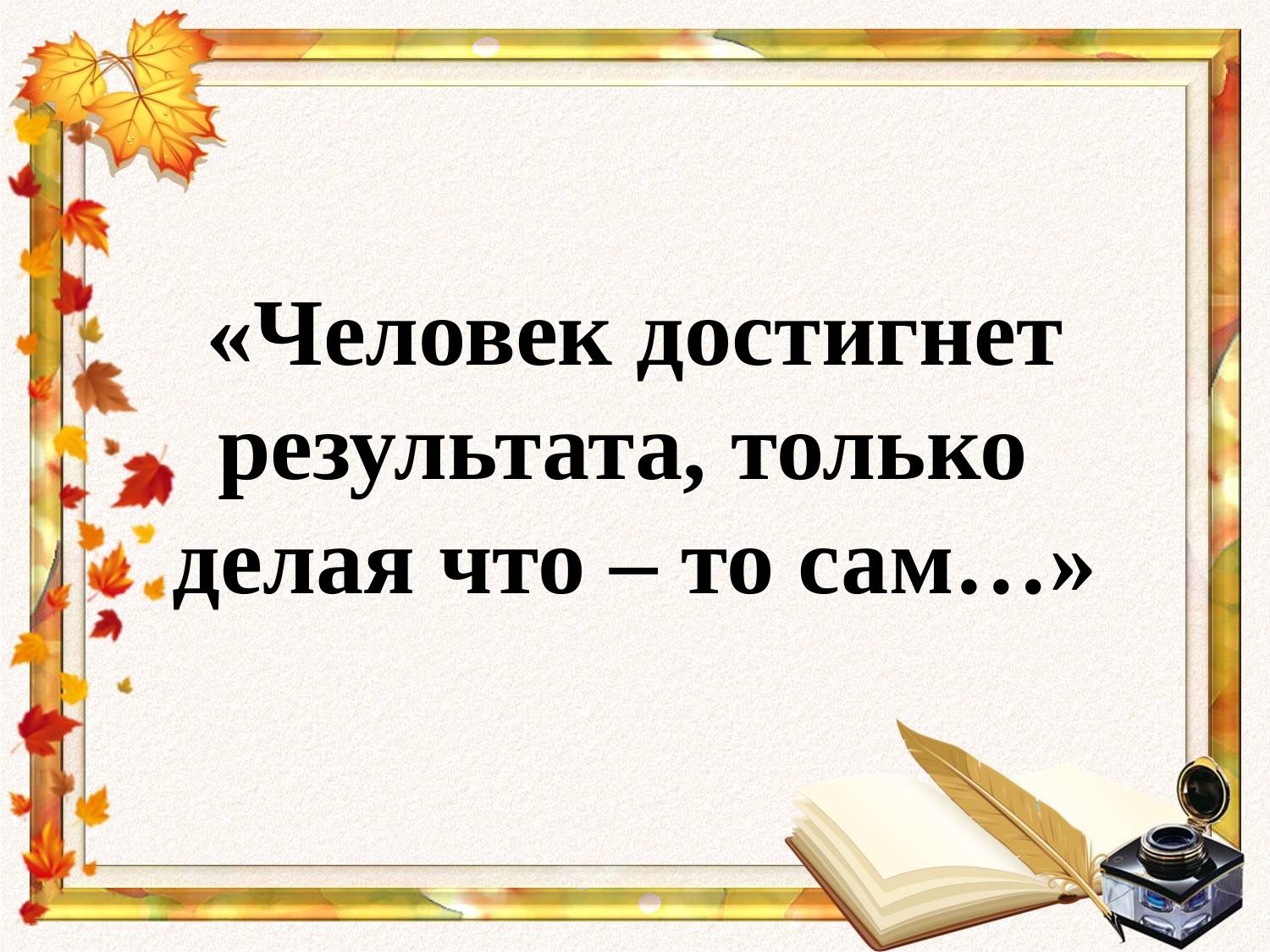

# «Человек достигнет результата, только делая что – то сам…»